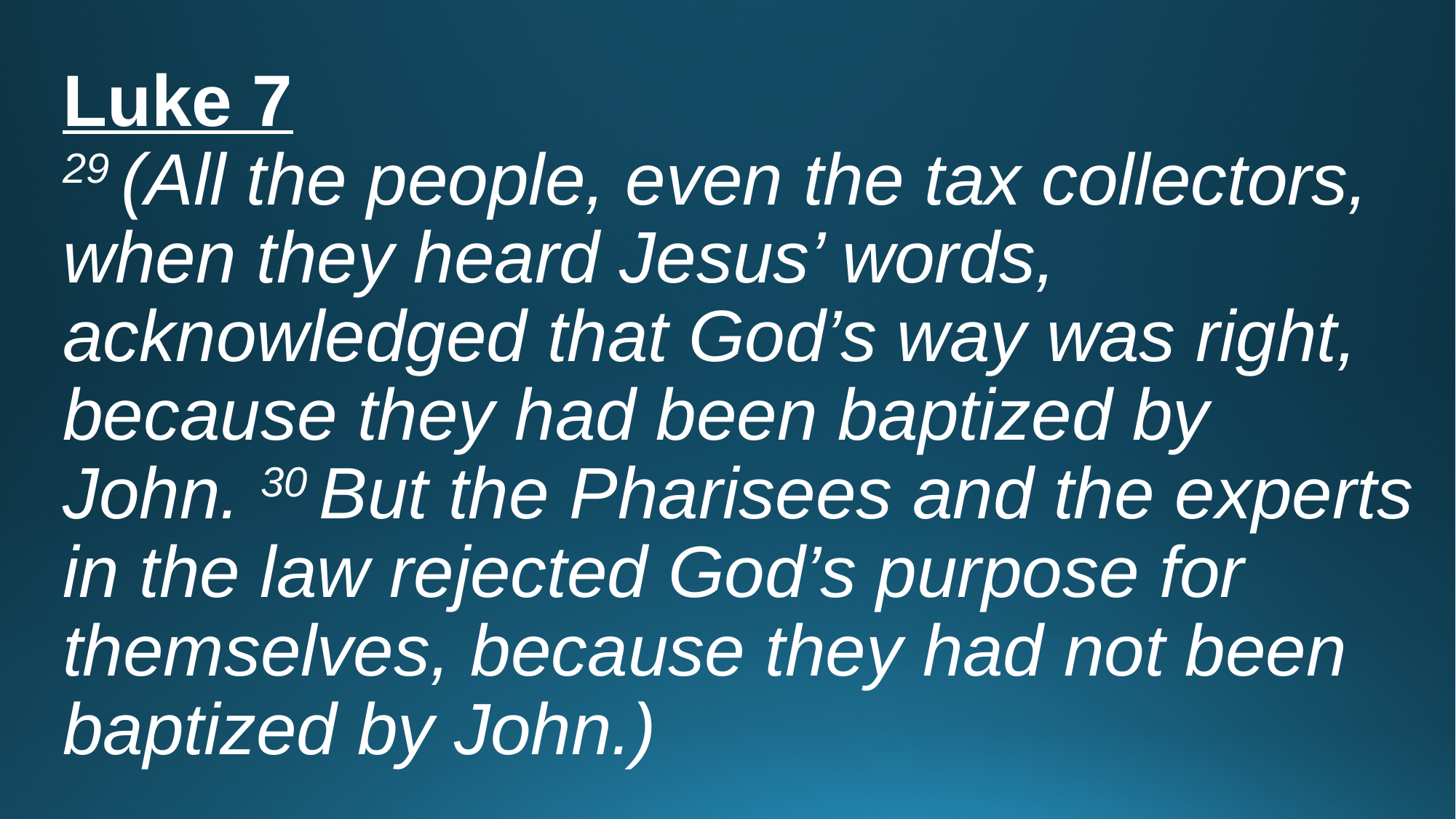

# Luke 7 29 (All the people, even the tax collectors, when they heard Jesus’ words, acknowledged that God’s way was right, because they had been baptized by John. 30 But the Pharisees and the experts in the law rejected God’s purpose for themselves, because they had not been baptized by John.)